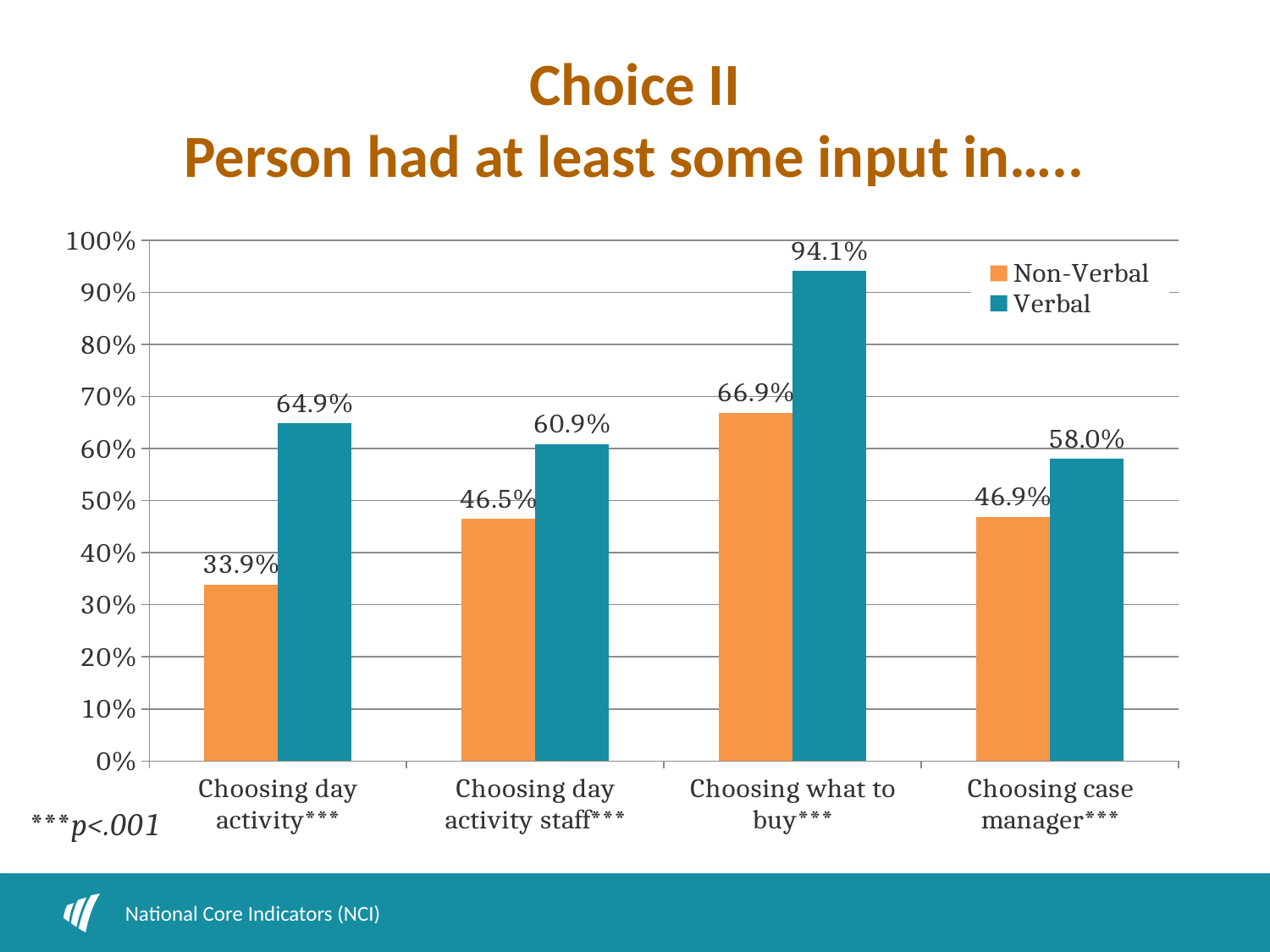

# Choice II Person had at least some input in…..

### Chart

| Category | Non-Verbal | Verbal |
|---|---|---|
| Choosing day activity*** | 0.33900000000000025 | 0.6490000000000004 |
| Choosing day activity staff*** | 0.465 | 0.6090000000000003 |
| Choosing what to buy*** | 0.6690000000000005 | 0.941 |
| Choosing case manager*** | 0.4690000000000001 | 0.5800000000000001 |
***p<.001

National Core Indicators (NCI)